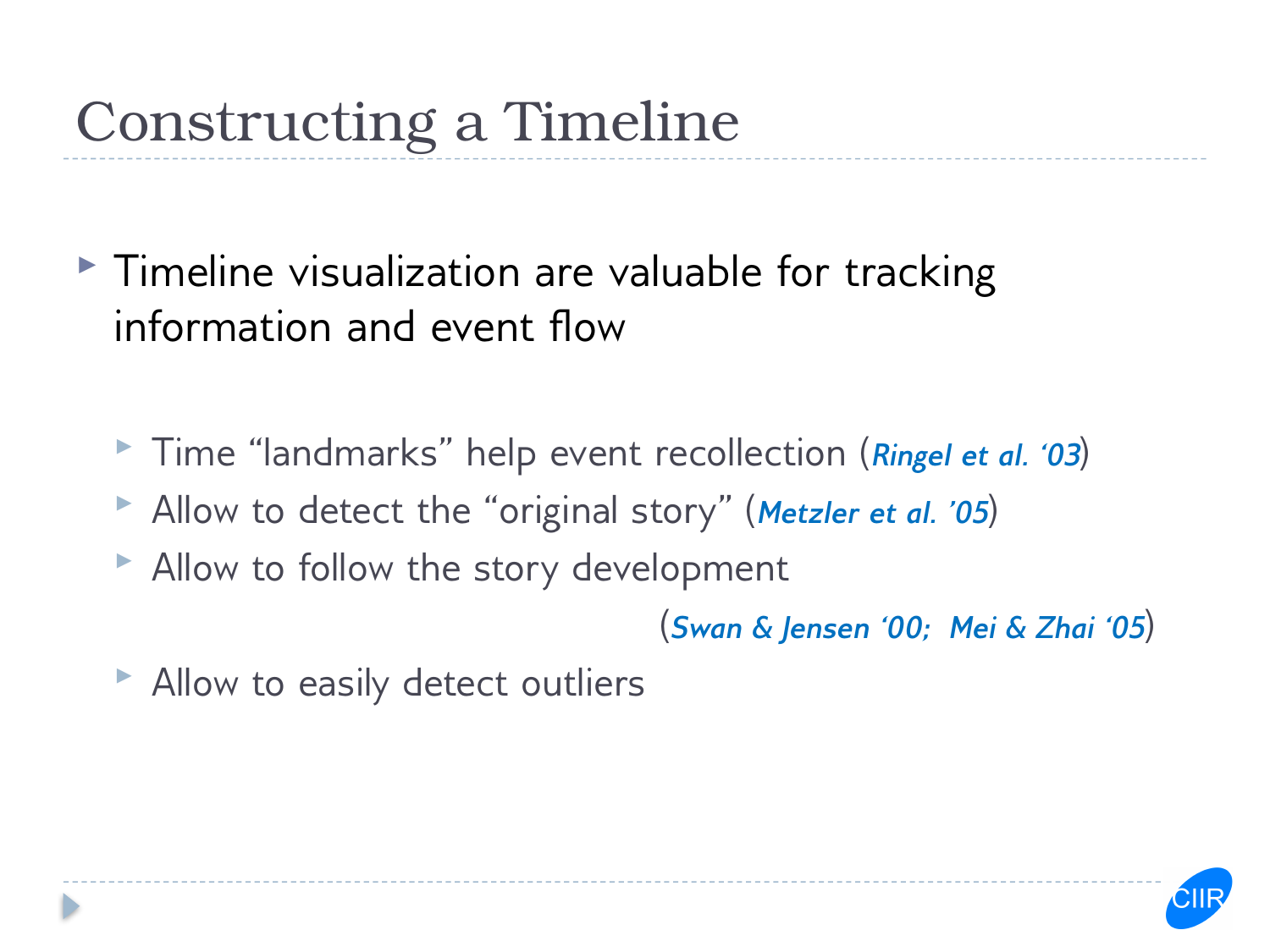

# Constructing a Timeline

Timeline visualization are valuable for tracking information and event flow

Time “landmarks” help event recollection (Ringel et al. ‘03)
Allow to detect the “original story” (Metzler et al. ’05)
Allow to follow the story development
					(Swan & Jensen ‘00;  Mei & Zhai ‘05)
Allow to easily detect outliers